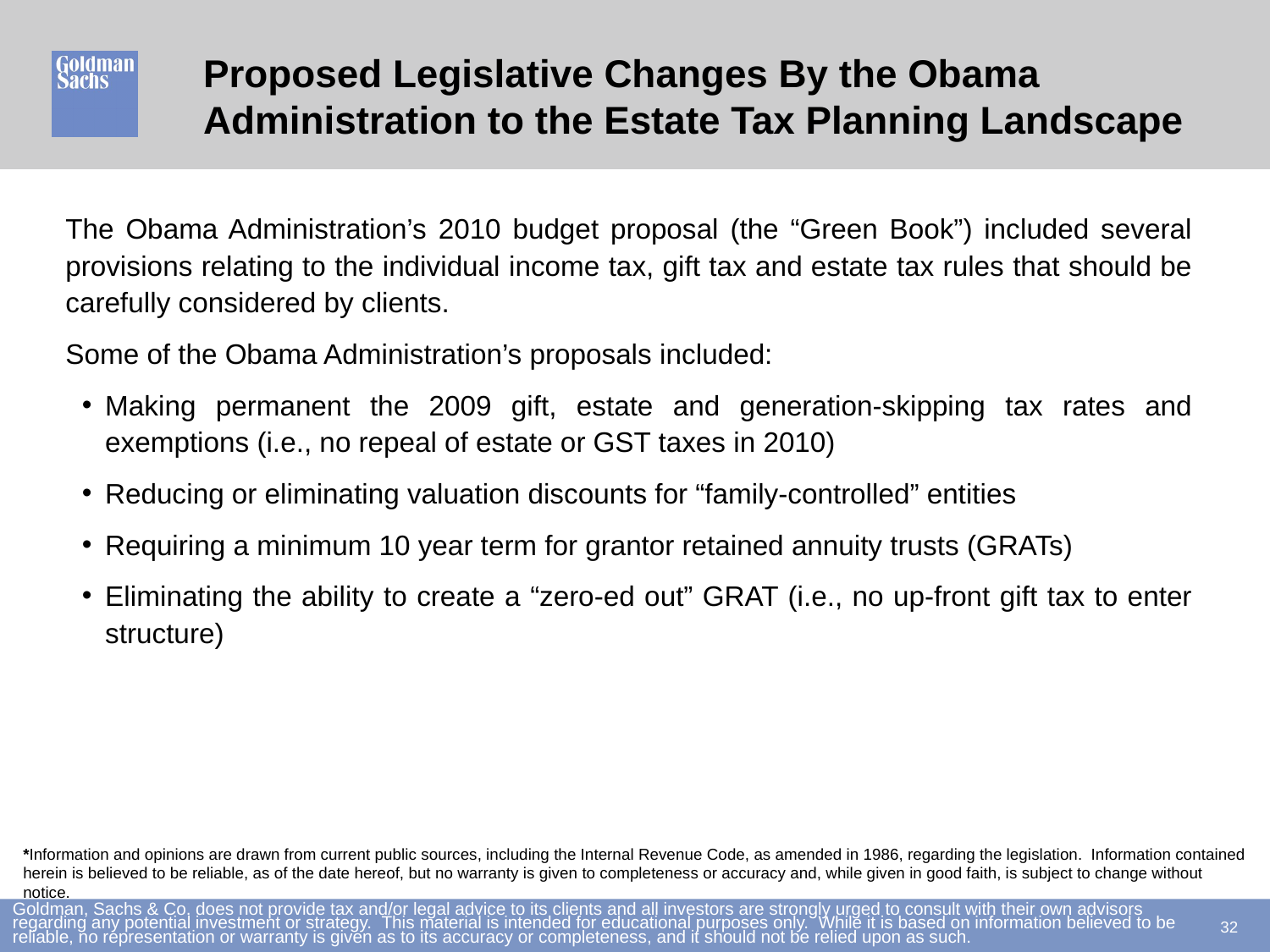

# Proposed Legislative Changes By the Obama Administration to the Estate Tax Planning Landscape
The Obama Administration’s 2010 budget proposal (the “Green Book”) included several provisions relating to the individual income tax, gift tax and estate tax rules that should be carefully considered by clients.
Some of the Obama Administration’s proposals included:
Making permanent the 2009 gift, estate and generation-skipping tax rates and exemptions (i.e., no repeal of estate or GST taxes in 2010)
Reducing or eliminating valuation discounts for “family-controlled” entities
Requiring a minimum 10 year term for grantor retained annuity trusts (GRATs)
Eliminating the ability to create a “zero-ed out” GRAT (i.e., no up-front gift tax to enter structure)
*Information and opinions are drawn from current public sources, including the Internal Revenue Code, as amended in 1986, regarding the legislation.  Information contained herein is believed to be reliable, as of the date hereof, but no warranty is given to completeness or accuracy and, while given in good faith, is subject to change without notice.
32